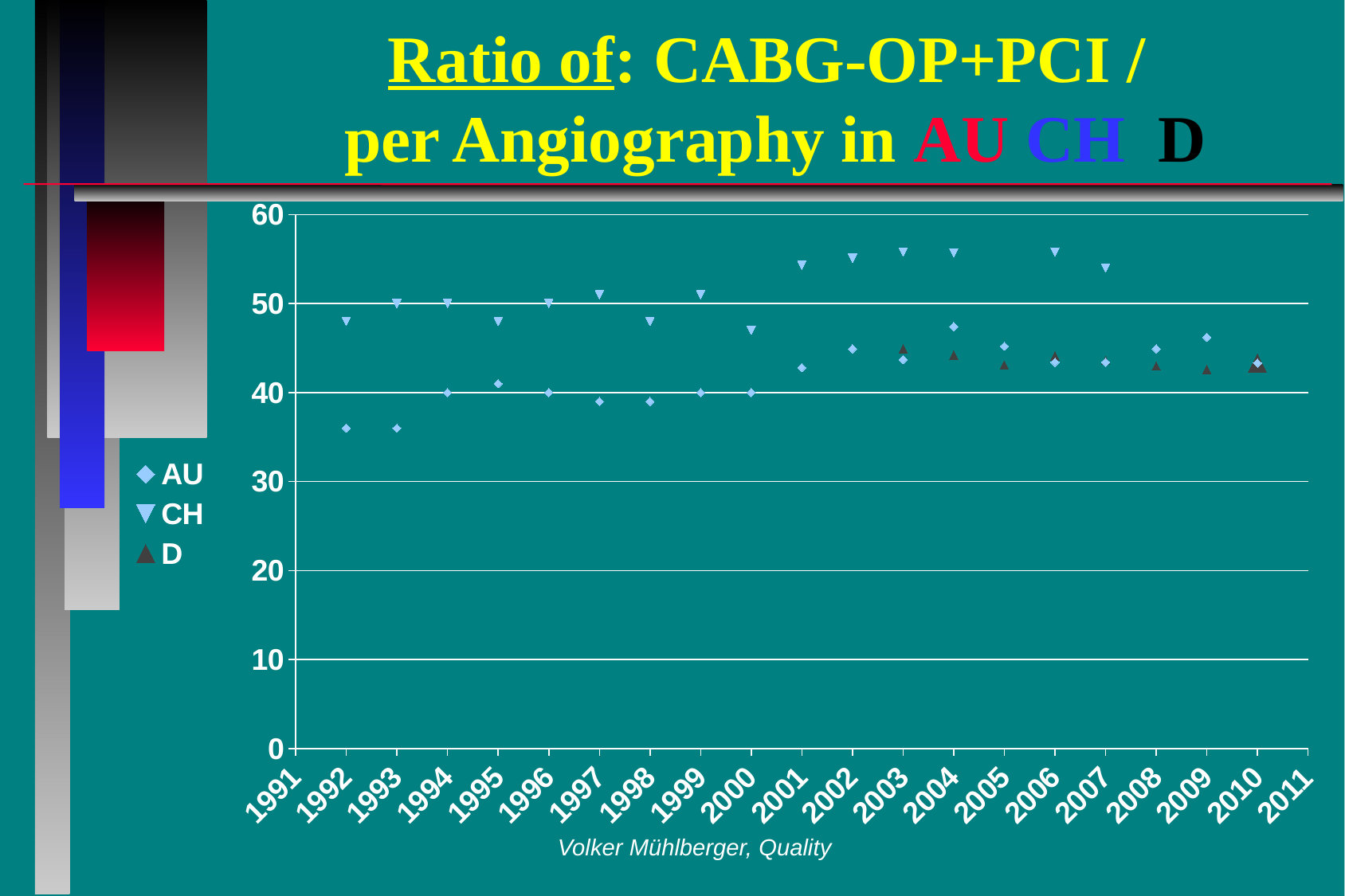

# Ratio of: CABG-OP+PCI / per Angiography in AU CH  D

### Chart

| Category | AU | CH | D |
|---|---|---|---|
Volker Mühlberger, Quality